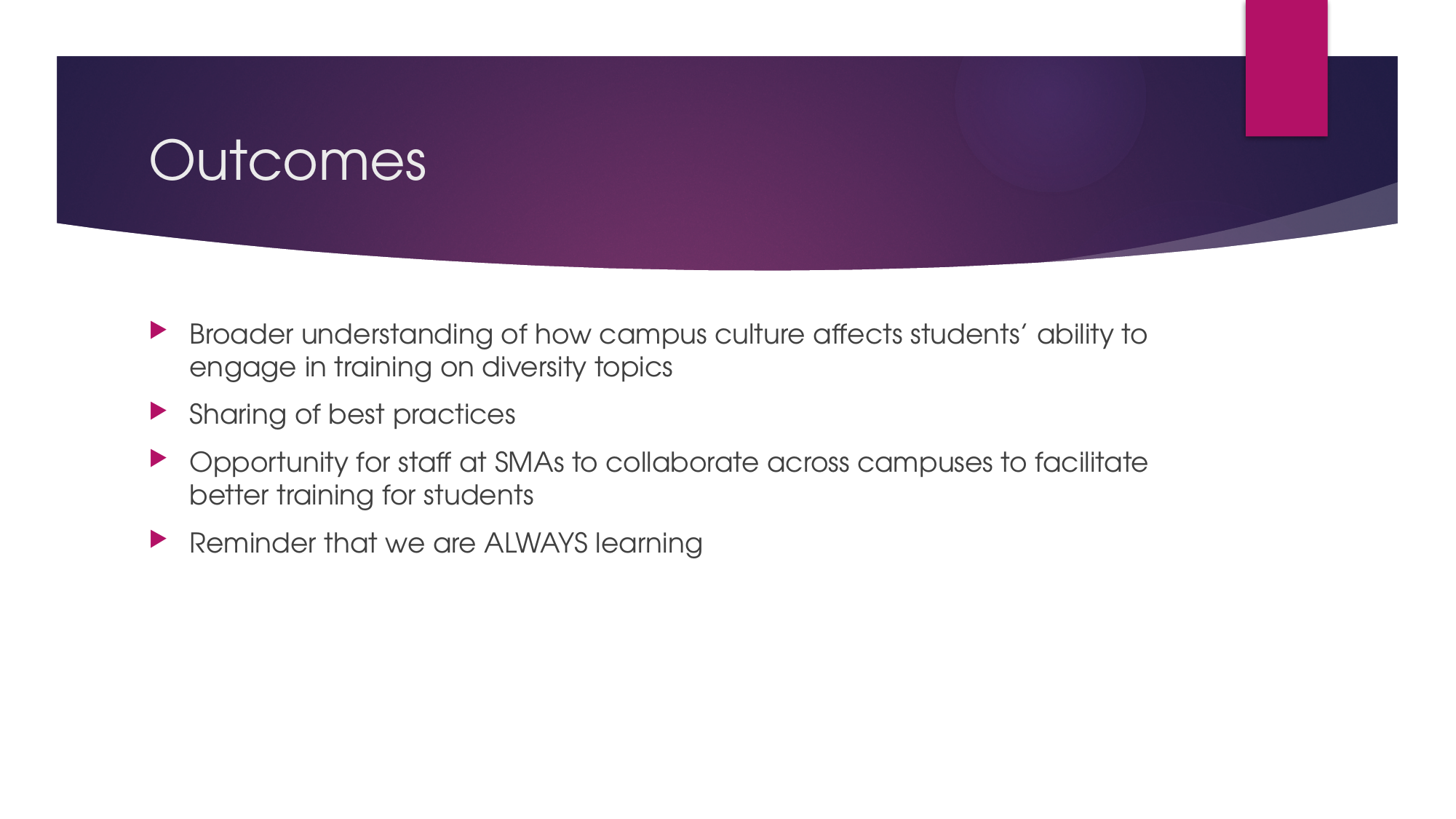

# Outcomes
Broader understanding of how campus culture affects students’ ability to engage in training on diversity topics
Sharing of best practices
Opportunity for staff at SMAs to collaborate across campuses to facilitate better training for students
Reminder that we are ALWAYS learning